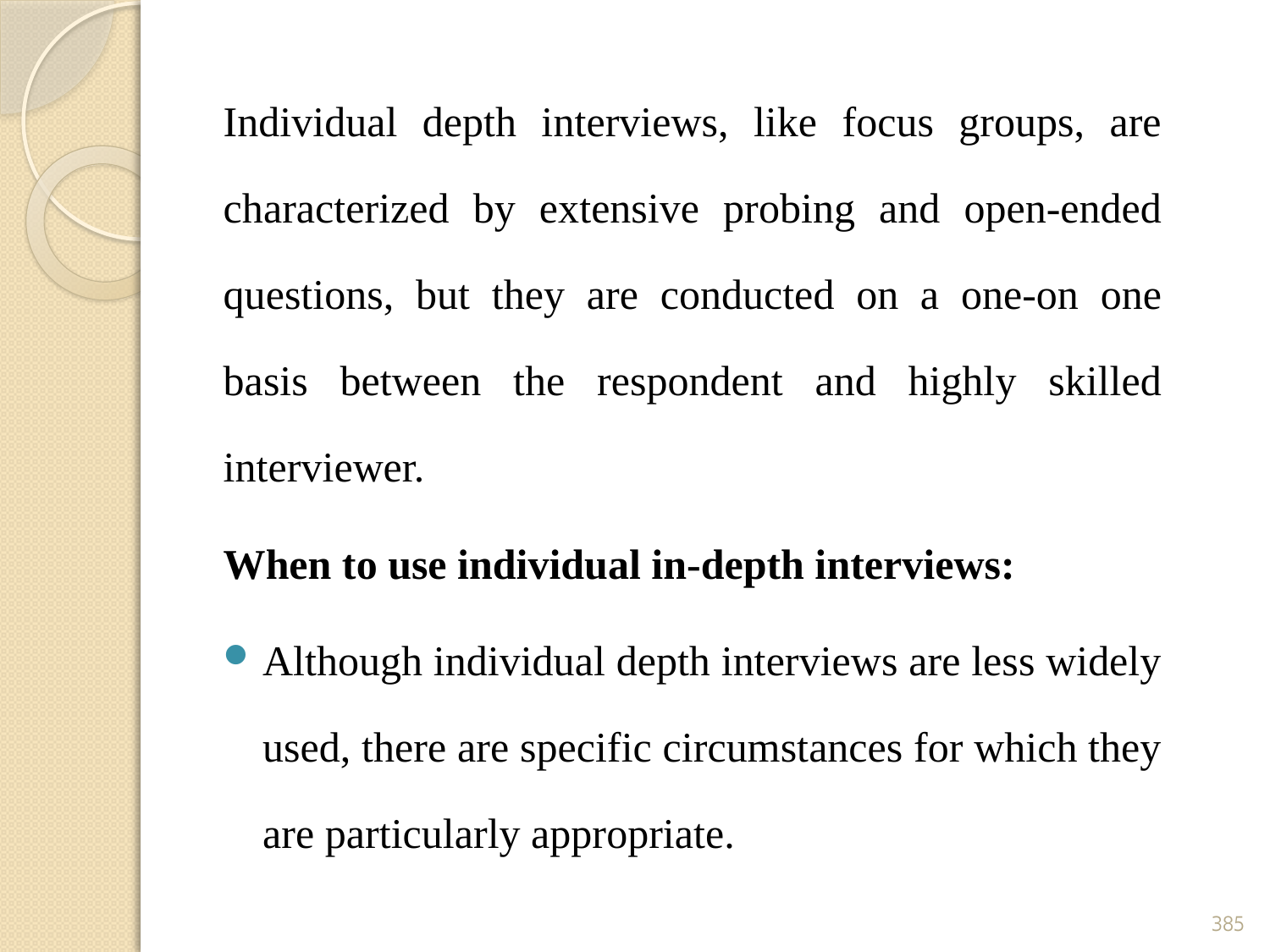

Individual depth interviews, like focus groups, are characterized by extensive probing and open-ended questions, but they are conducted on a one-on one basis between the respondent and highly skilled interviewer.
When to use individual in-depth interviews:
Although individual depth interviews are less widely used, there are specific circumstances for which they are particularly appropriate.
385